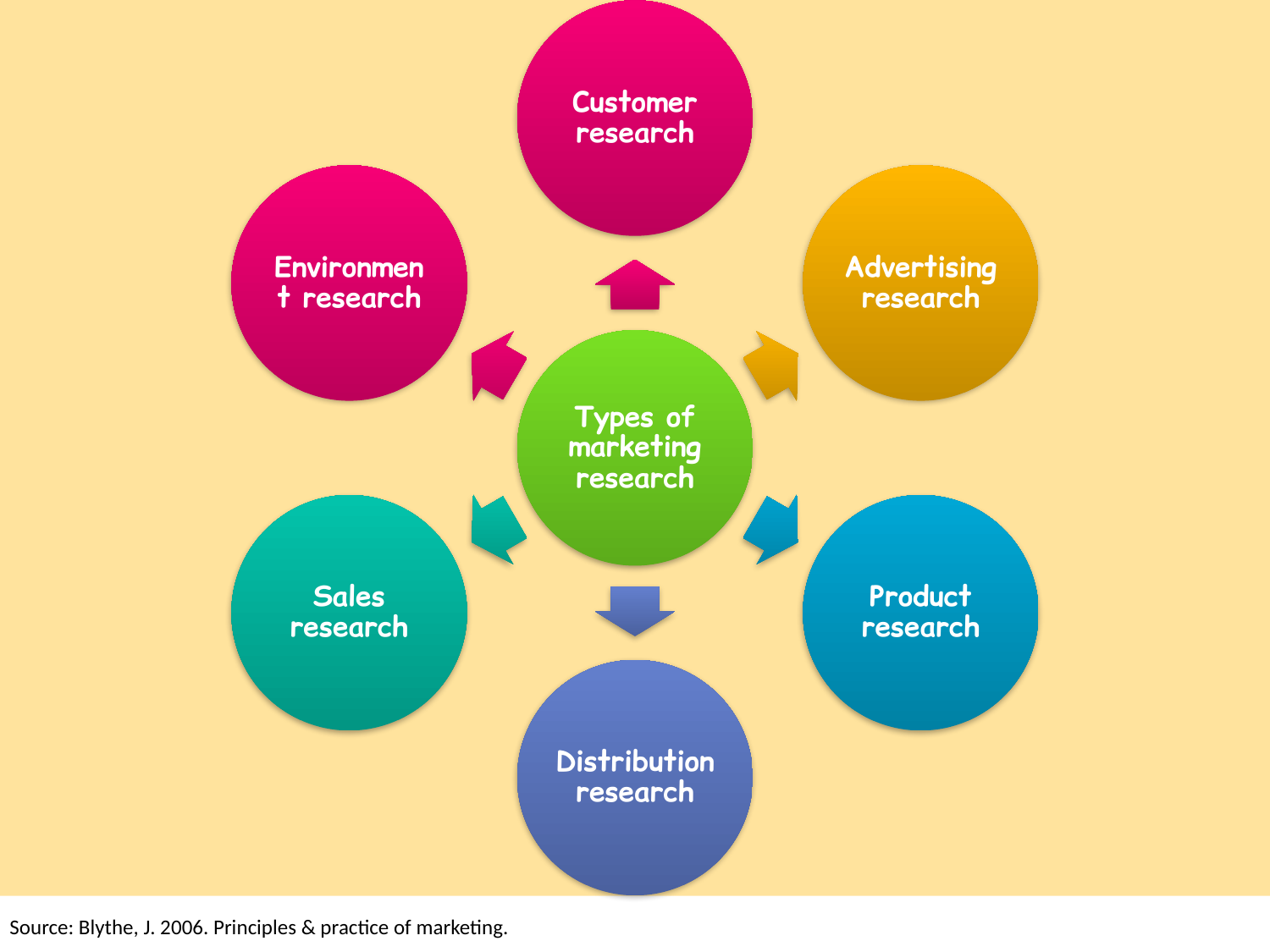

Types of marketing research

Customer research

Advertising research

Product research

Distribution research

Sales research

Environment research

Source: Blythe, J. 2006. Principles & practice of marketing.